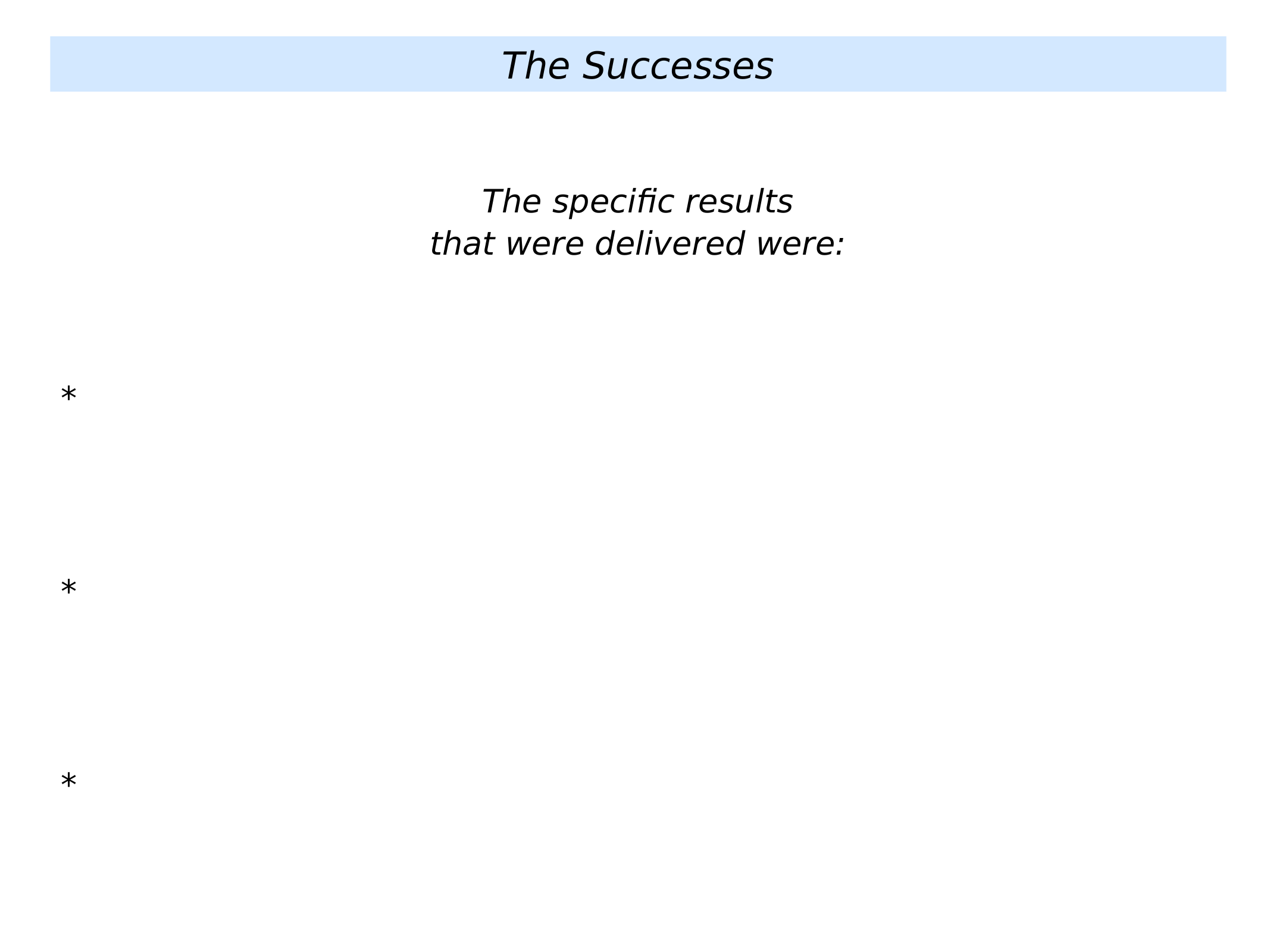

The Successes
 The specific results
that were delivered were:

*

*

*